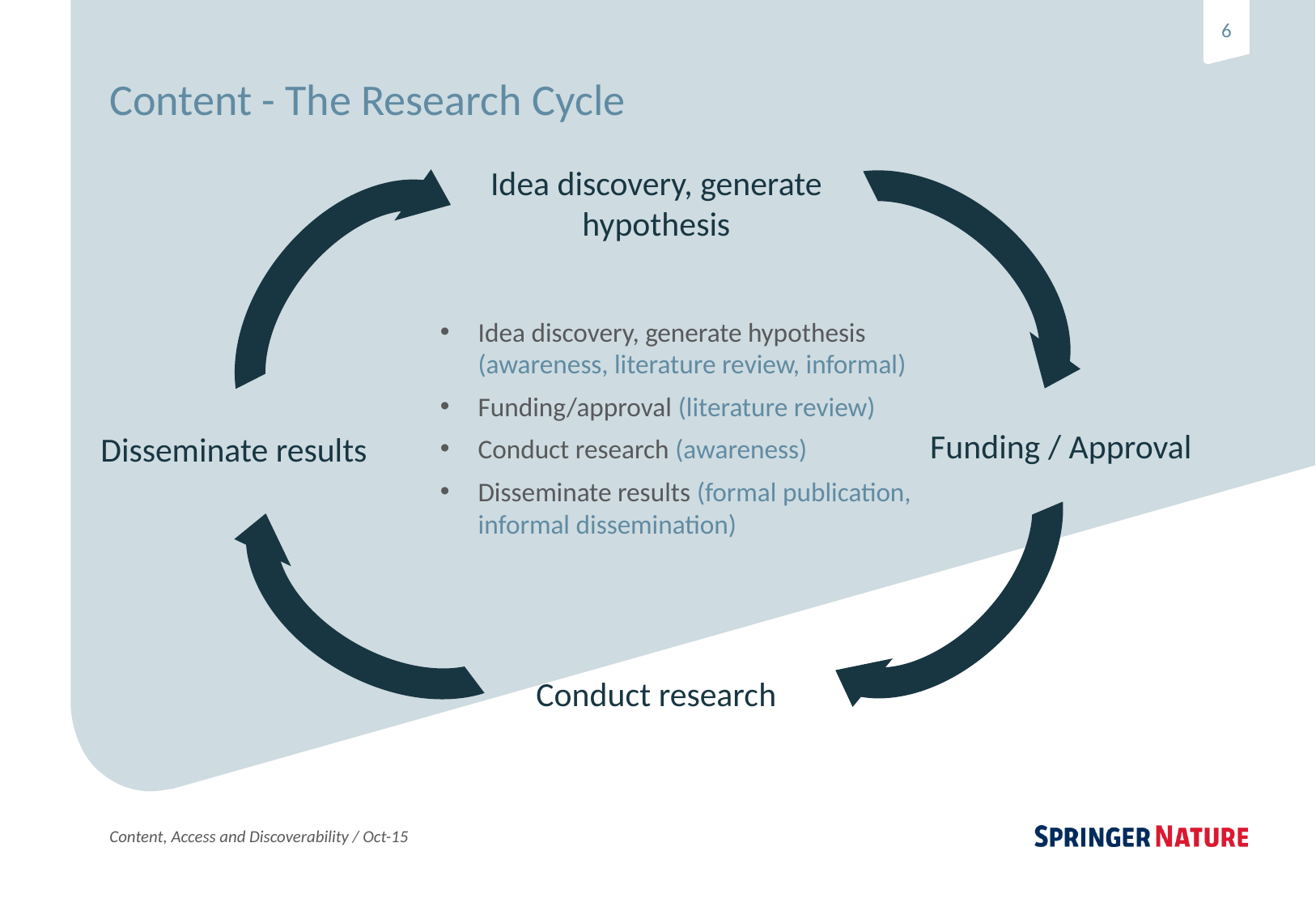

# Content - The Research Cycle
Idea discovery, generate hypothesis

Idea discovery, generate hypothesis (awareness, literature review, informal)
Funding/approval (literature review)
Conduct research (awareness)
Disseminate results (formal publication, informal dissemination)
Funding / Approval
Disseminate results

Conduct research